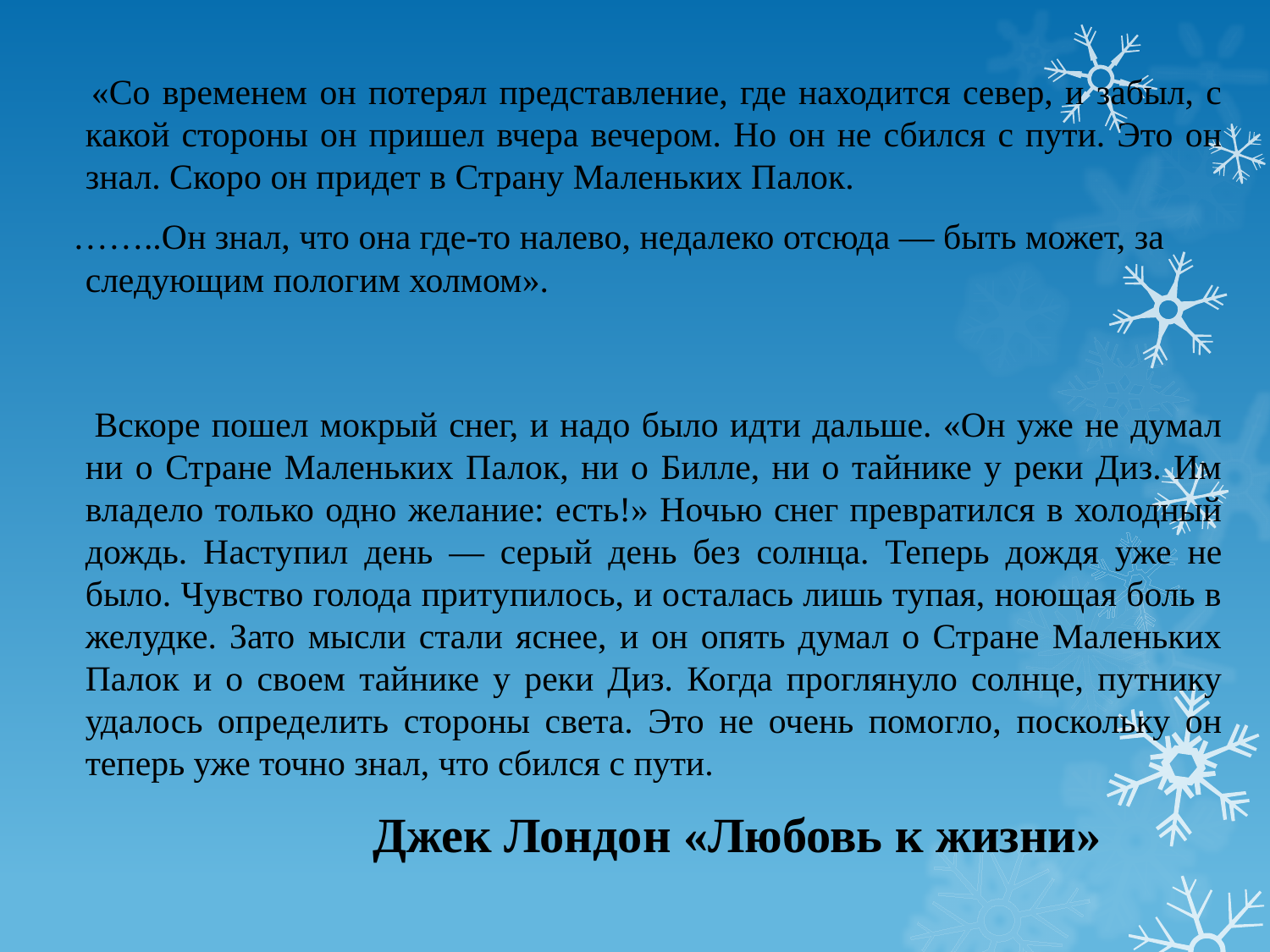

«Со временем он потерял представление, где находится север, и забыл, с какой стороны он пришел вчера вечером. Но он не сбился с пути. Это он знал. Скоро он придет в Страну Маленьких Палок.
    ……..Он знал, что она где-то налево, недалеко отсюда — быть может, за следующим пологим холмом».
     Вскоре пошел мокрый снег, и надо было идти дальше. «Он уже не думал ни о Стране Маленьких Палок, ни о Билле, ни о тайнике у реки Диз. Им владело только одно желание: есть!» Ночью снег превратился в холодный дождь. Наступил день — серый день без солнца. Теперь дождя уже не было. Чувство голода притупилось, и осталась лишь тупая, ноющая боль в желудке. Зато мысли стали яснее, и он опять думал о Стране Маленьких Палок и о своем тайнике у реки Диз. Когда проглянуло солнце, путнику удалось определить стороны света. Это не очень помогло, поскольку он теперь уже точно знал, что сбился с пути.
                                 Джек Лондон «Любовь к жизни»